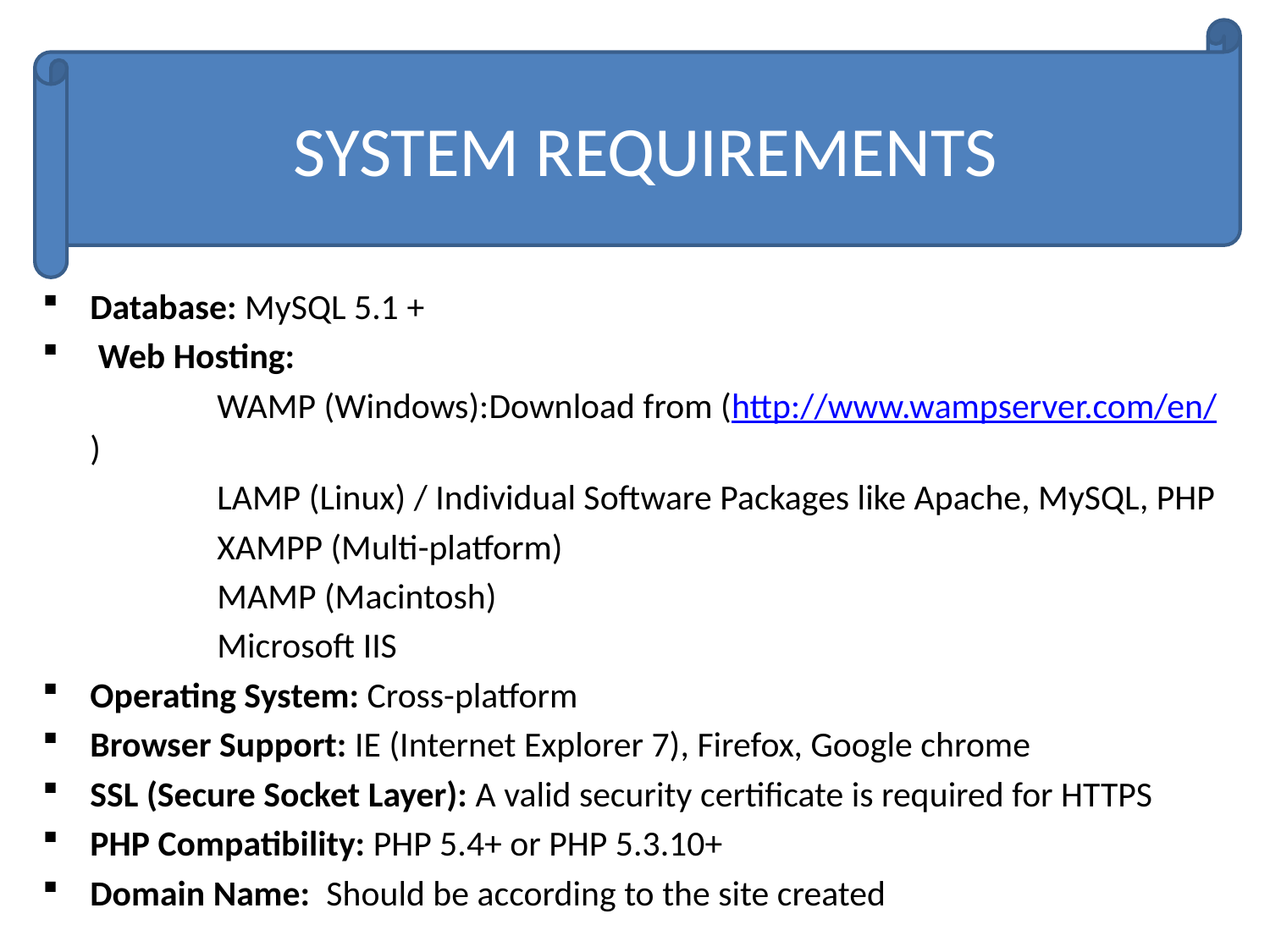

SYSTEM REQUIREMENTS
Database: MySQL 5.1 +
 Web Hosting:
		WAMP (Windows):Download from (http://www.wampserver.com/en/)
		LAMP (Linux) / Individual Software Packages like Apache, MySQL, PHP
 		XAMPP (Multi-platform)
 		MAMP (Macintosh)
 		Microsoft IIS
Operating System: Cross-platform
Browser Support: IE (Internet Explorer 7), Firefox, Google chrome
SSL (Secure Socket Layer): A valid security certificate is required for HTTPS
PHP Compatibility: PHP 5.4+ or PHP 5.3.10+
Domain Name:  Should be according to the site created